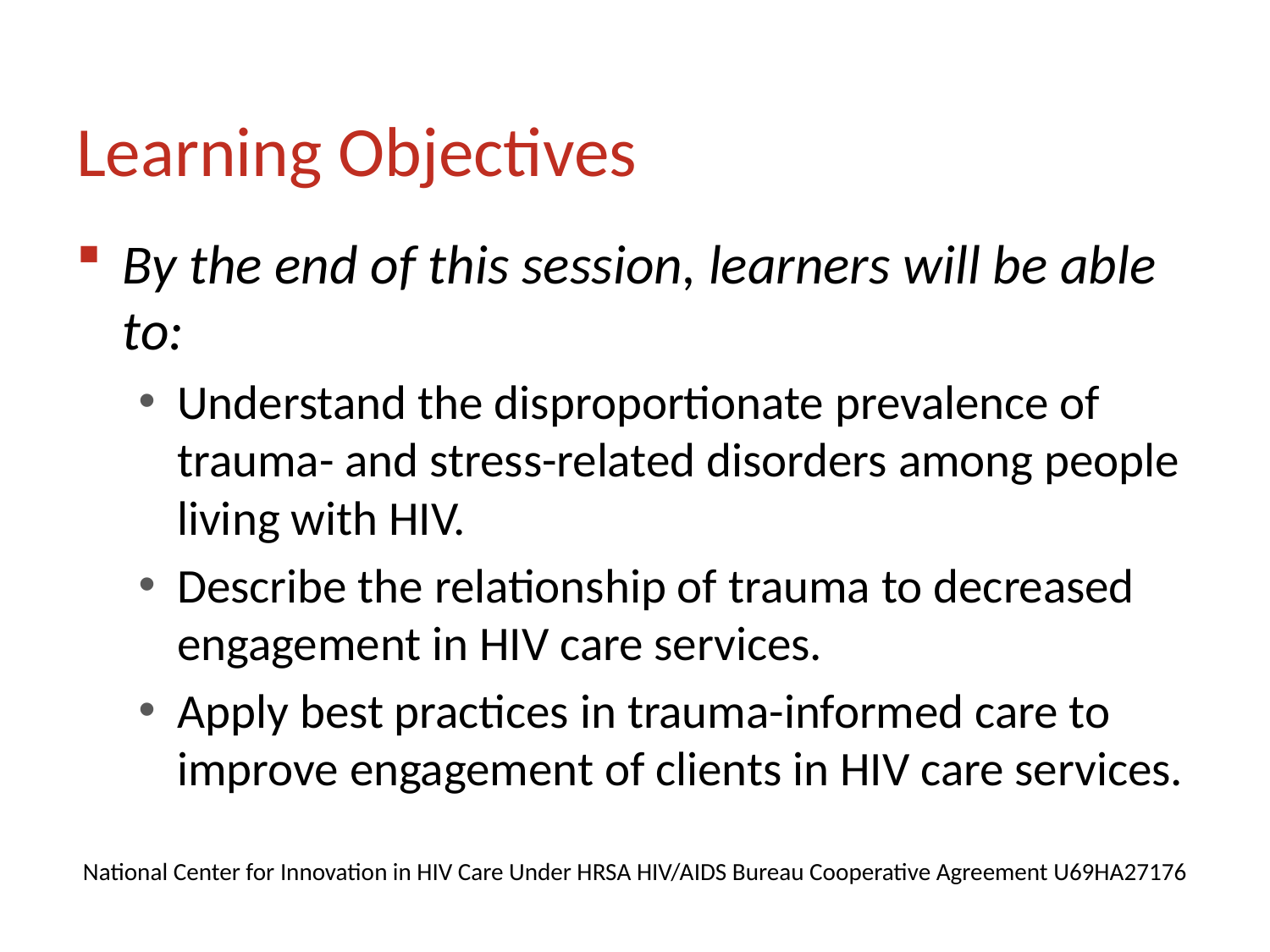

# Learning Objectives
By the end of this session, learners will be able to:
Understand the disproportionate prevalence of trauma- and stress-related disorders among people living with HIV.
Describe the relationship of trauma to decreased engagement in HIV care services.
Apply best practices in trauma-informed care to improve engagement of clients in HIV care services.